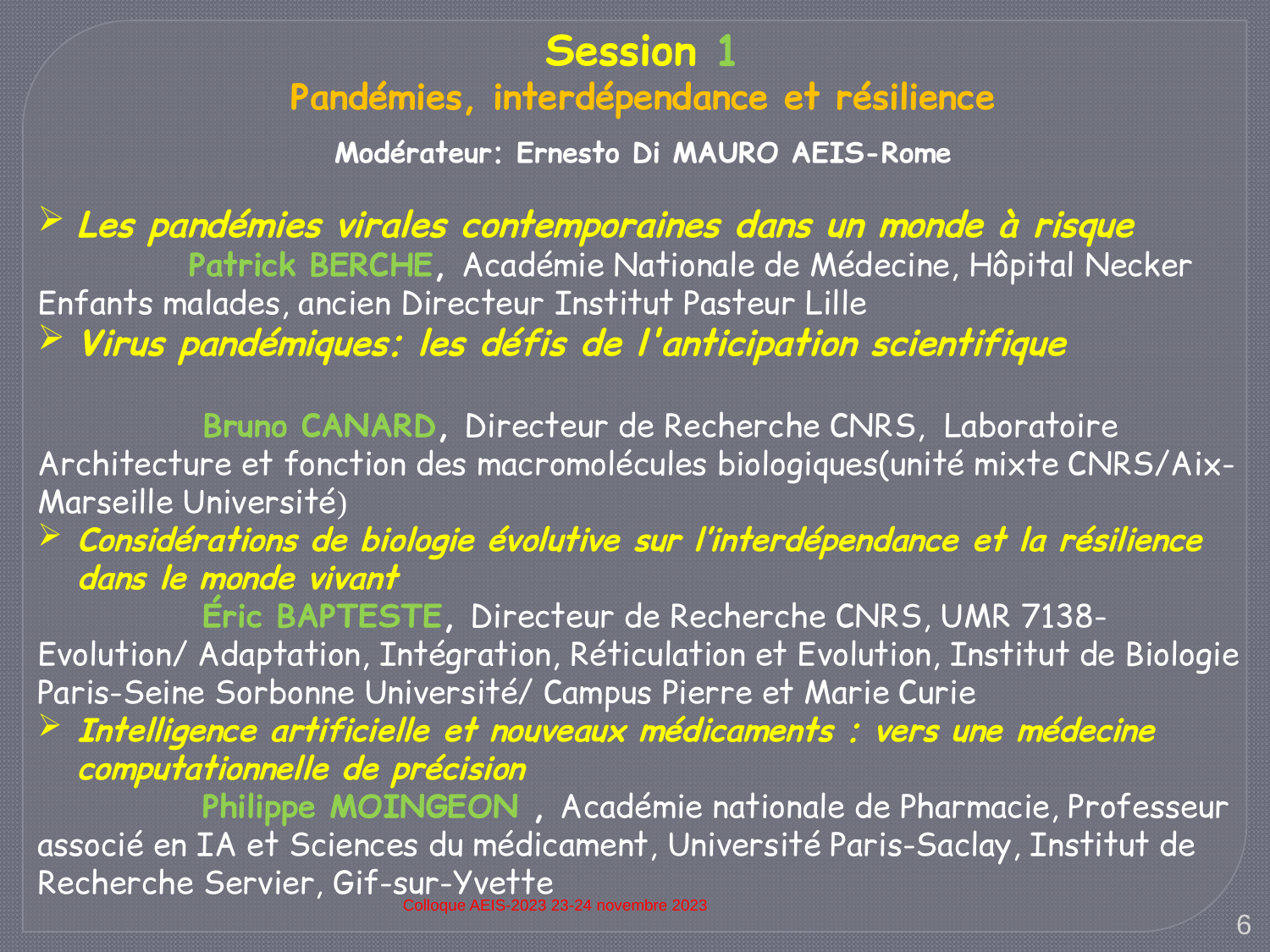

Session 1
Pandémies, interdépendance et résilience
Modérateur: Ernesto Di MAURO AEIS-Rome

Les pandémies virales contemporaines dans un monde à risque
           Patrick BERCHE, Académie Nationale de Médecine, Hôpital Necker Enfants malades, ancien Directeur Institut Pasteur Lille
Virus pandémiques: les défis de l'anticipation scientifique
            Bruno CANARD, Directeur de Recherche CNRS,  Laboratoire Architecture et fonction des macromolécules biologiques(unité mixte CNRS/Aix-Marseille Université)
Considérations de biologie évolutive sur l’interdépendance et la résilience dans le monde vivant
            Éric BAPTESTE, Directeur de Recherche CNRS, UMR 7138- Evolution/ Adaptation, Intégration, Réticulation et Evolution, Institut de Biologie Paris-Seine Sorbonne Université/ Campus Pierre et Marie Curie
Intelligence artificielle et nouveaux médicaments : vers une médecine computationnelle de précision
            Philippe MOINGEON , Académie nationale de Pharmacie, Professeur associé en IA et Sciences du médicament, Université Paris-Saclay, Institut de Recherche Servier, Gif-sur-Yvette

Colloque AEIS-2023 23-24 novembre 2023
6